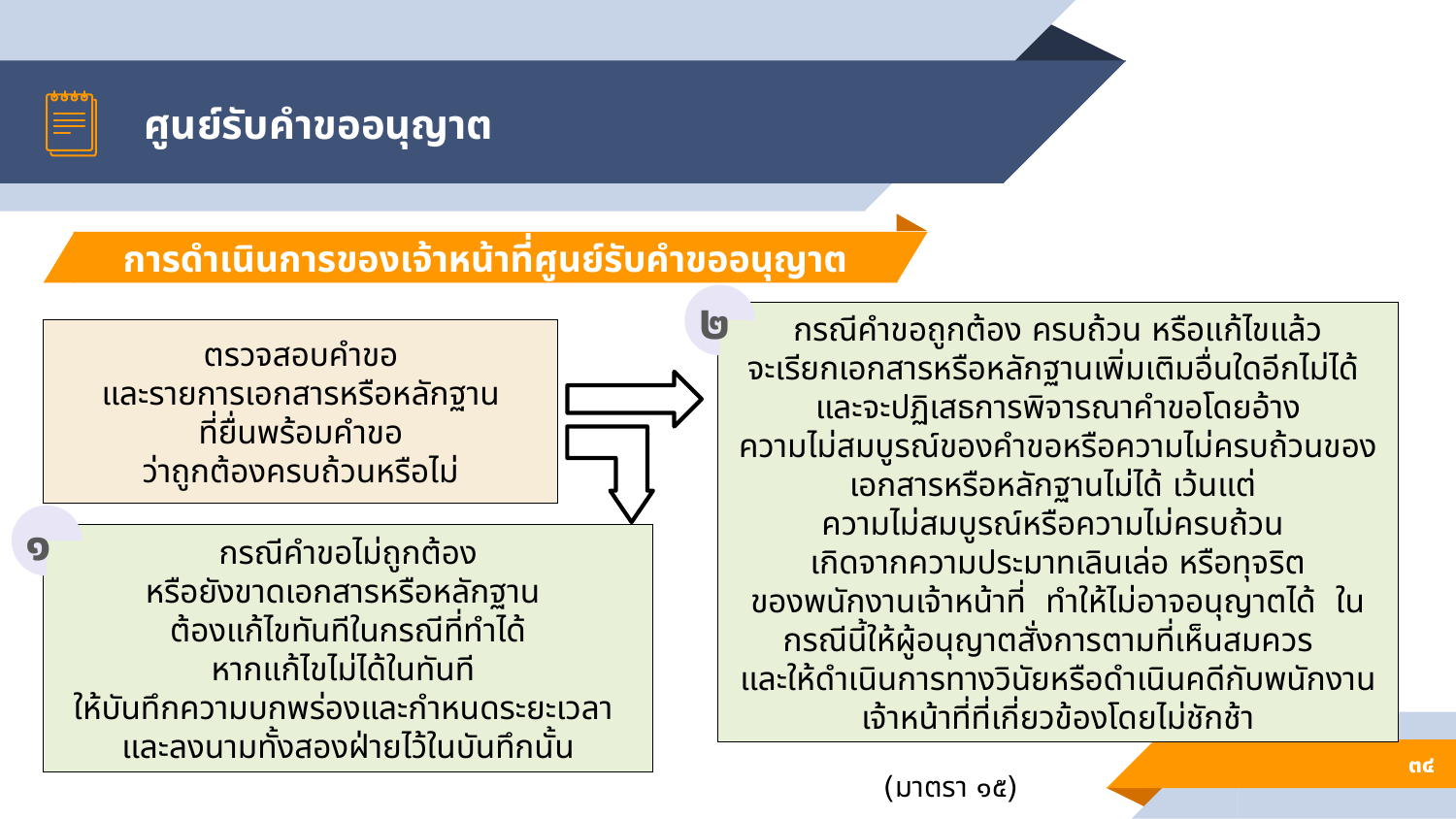

# ศูนย์รับคำขออนุญาต

การดำเนินการของเจ้าหน้าที่ศูนย์รับคำขออนุญาต

๒
กรณีคำขอถูกต้อง ครบถ้วน หรือแก้ไขแล้ว
จะเรียกเอกสารหรือหลักฐานเพิ่มเติมอื่นใดอีกไม่ได้  และจะปฏิเสธการพิจารณาคำขอโดยอ้าง
ความไม่สมบูรณ์ของคำขอหรือความไม่ครบถ้วนของเอกสารหรือหลักฐานไม่ได้ เว้นแต่
ความไม่สมบูรณ์หรือความไม่ครบถ้วน
เกิดจากความประมาทเลินเล่อ หรือทุจริต
ของพนักงานเจ้าหน้าที่  ทำให้ไม่อาจอนุญาตได้  ในกรณีนี้ให้ผู้อนุญาตสั่งการตามที่เห็นสมควร
และให้ดำเนินการทางวินัยหรือดำเนินคดีกับพนักงานเจ้าหน้าที่ที่เกี่ยวข้องโดยไม่ชักช้า
ตรวจสอบคำขอ
และรายการเอกสารหรือหลักฐาน
ที่ยื่นพร้อมคำขอ
ว่าถูกต้องครบถ้วนหรือไม่

๑
กรณีคำขอไม่ถูกต้อง
หรือยังขาดเอกสารหรือหลักฐาน
ต้องแก้ไขทันทีในกรณีที่ทำได้
หากแก้ไขไม่ได้ในทันที
ให้บันทึกความบกพร่องและกำหนดระยะเวลา
และลงนามทั้งสองฝ่ายไว้ในบันทึกนั้น
๓๔
(มาตรา ๑๕)